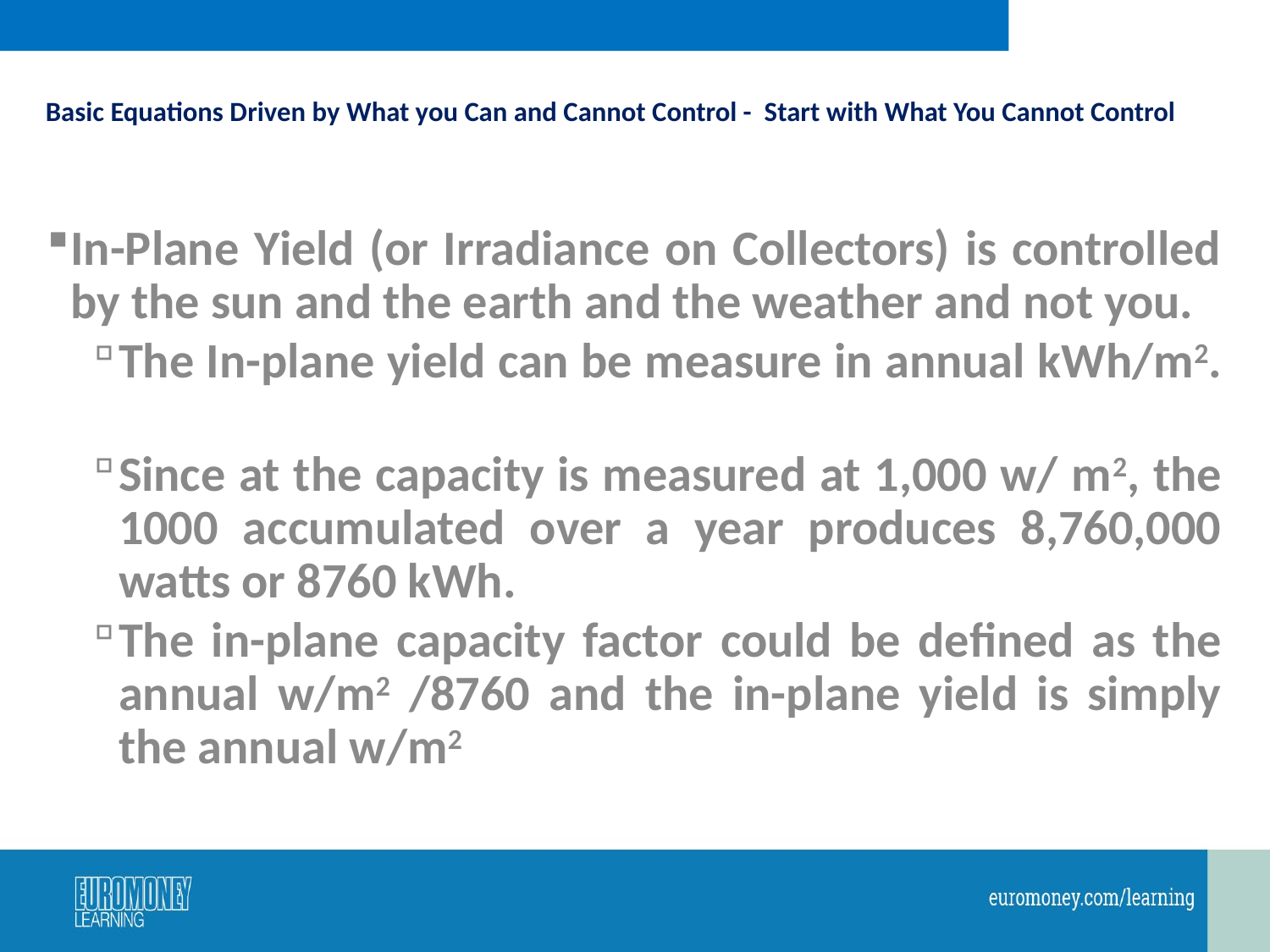

# Basic Equations Driven by What you Can and Cannot Control -  Start with What You Cannot Control
In-Plane Yield (or Irradiance on Collectors) is controlled by the sun and the earth and the weather and not you.
The In-plane yield can be measure in annual kWh/m2.
Since at the capacity is measured at 1,000 w/ m2, the 1000 accumulated over a year produces 8,760,000 watts or 8760 kWh.
The in-plane capacity factor could be defined as the annual w/m2 /8760 and the in-plane yield is simply the annual w/m2